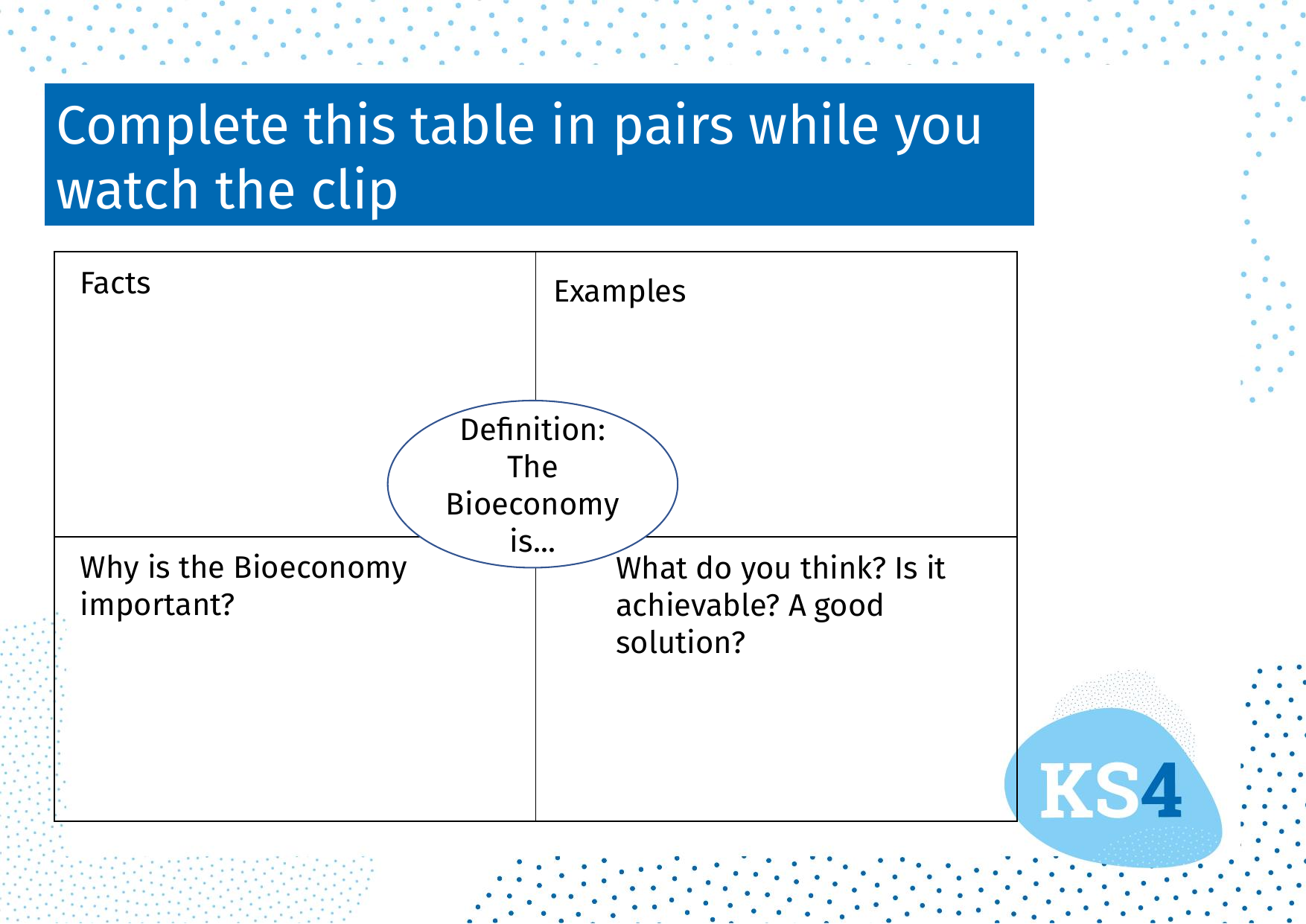

Complete this table in pairs while you watch the clip
|  |  |
| --- | --- |
|  |  |
Facts
Examples
Definition: The Bioeconomy is...
Why is the Bioeconomy important?
What do you think? Is it achievable? A good solution?